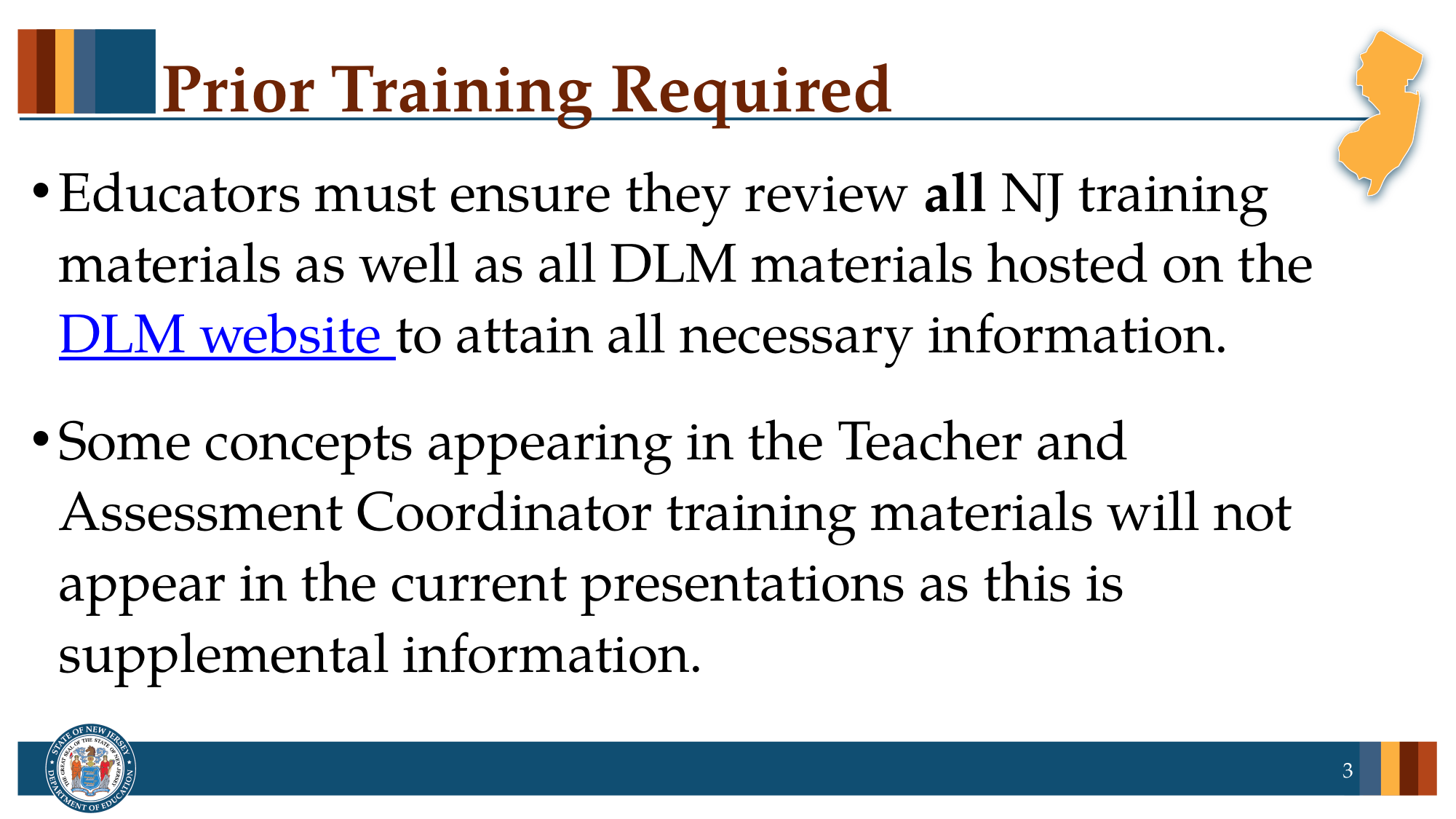

# Prior Training Required
Educators must ensure they review all NJ training materials as well as all DLM materials hosted on the DLM website to attain all necessary information.
Some concepts appearing in the Teacher and Assessment Coordinator training materials will not appear in the current presentations as this is supplemental information.
3